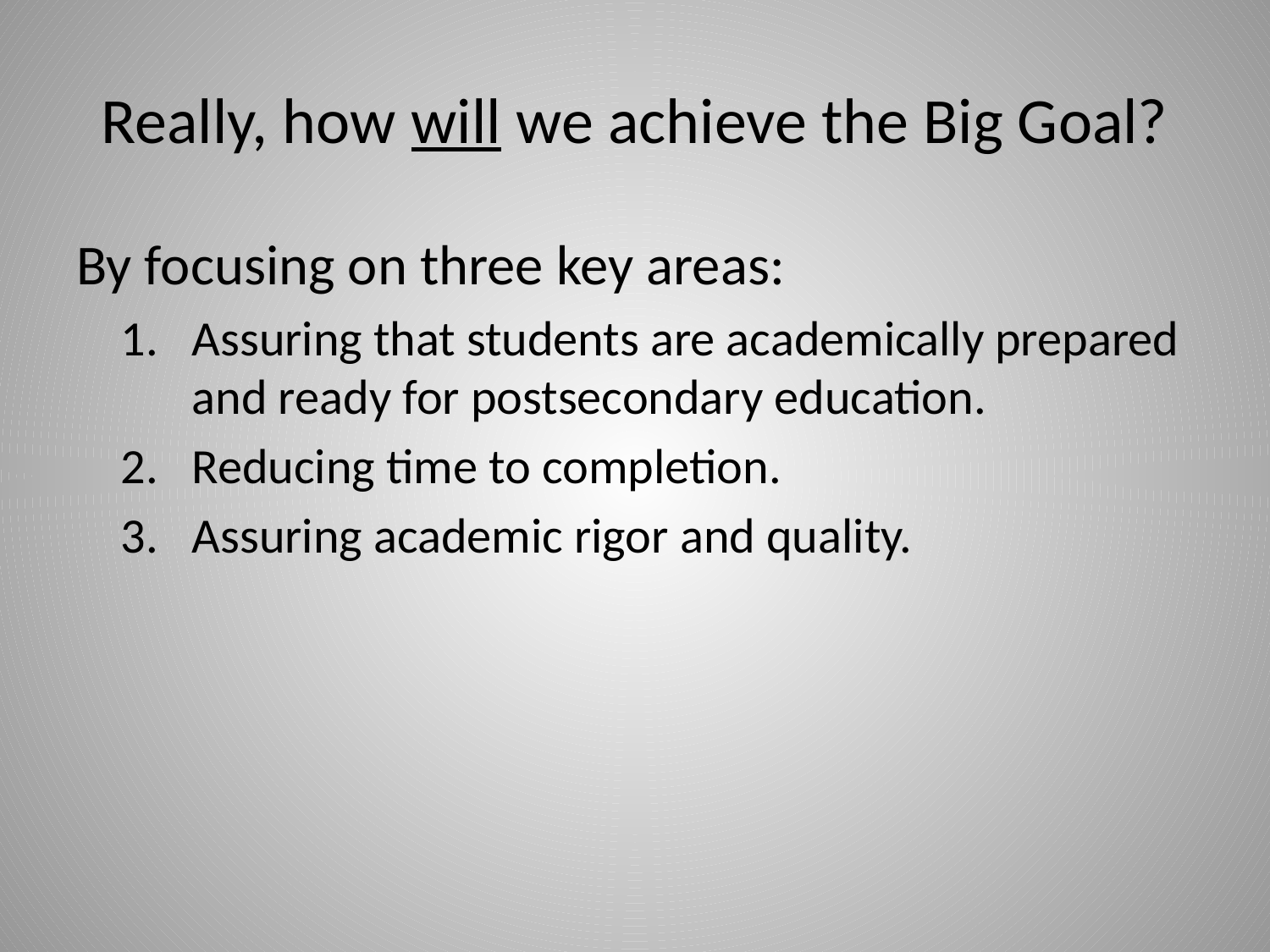

# Really, how will we achieve the Big Goal?
By focusing on three key areas:
Assuring that students are academically prepared and ready for postsecondary education.
Reducing time to completion.
Assuring academic rigor and quality.